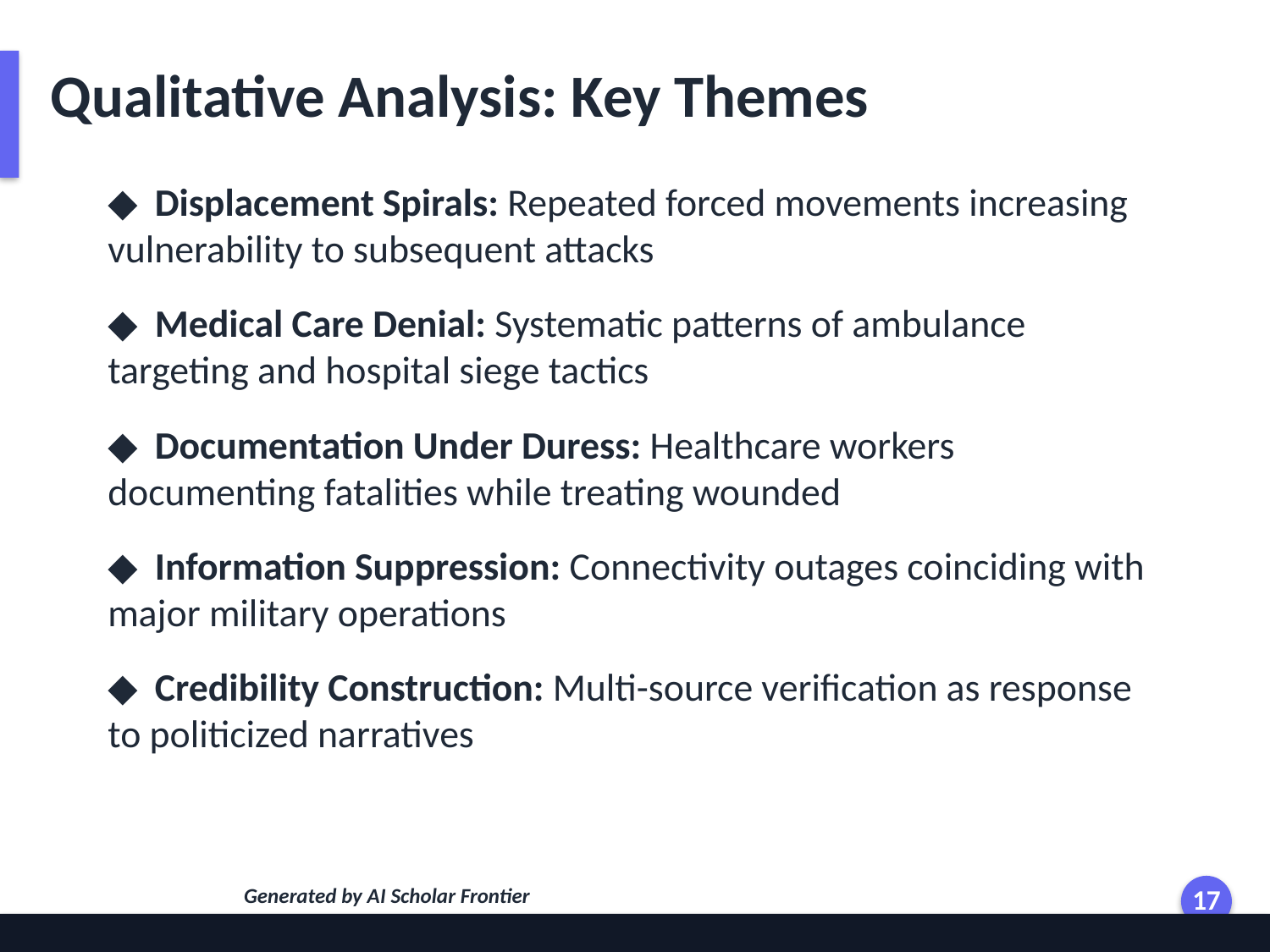

Qualitative Analysis: Key Themes
◆  Displacement Spirals: Repeated forced movements increasing vulnerability to subsequent attacks
◆  Medical Care Denial: Systematic patterns of ambulance targeting and hospital siege tactics
◆  Documentation Under Duress: Healthcare workers documenting fatalities while treating wounded
◆  Information Suppression: Connectivity outages coinciding with major military operations
◆  Credibility Construction: Multi-source verification as response to politicized narratives
Generated by AI Scholar Frontier

17